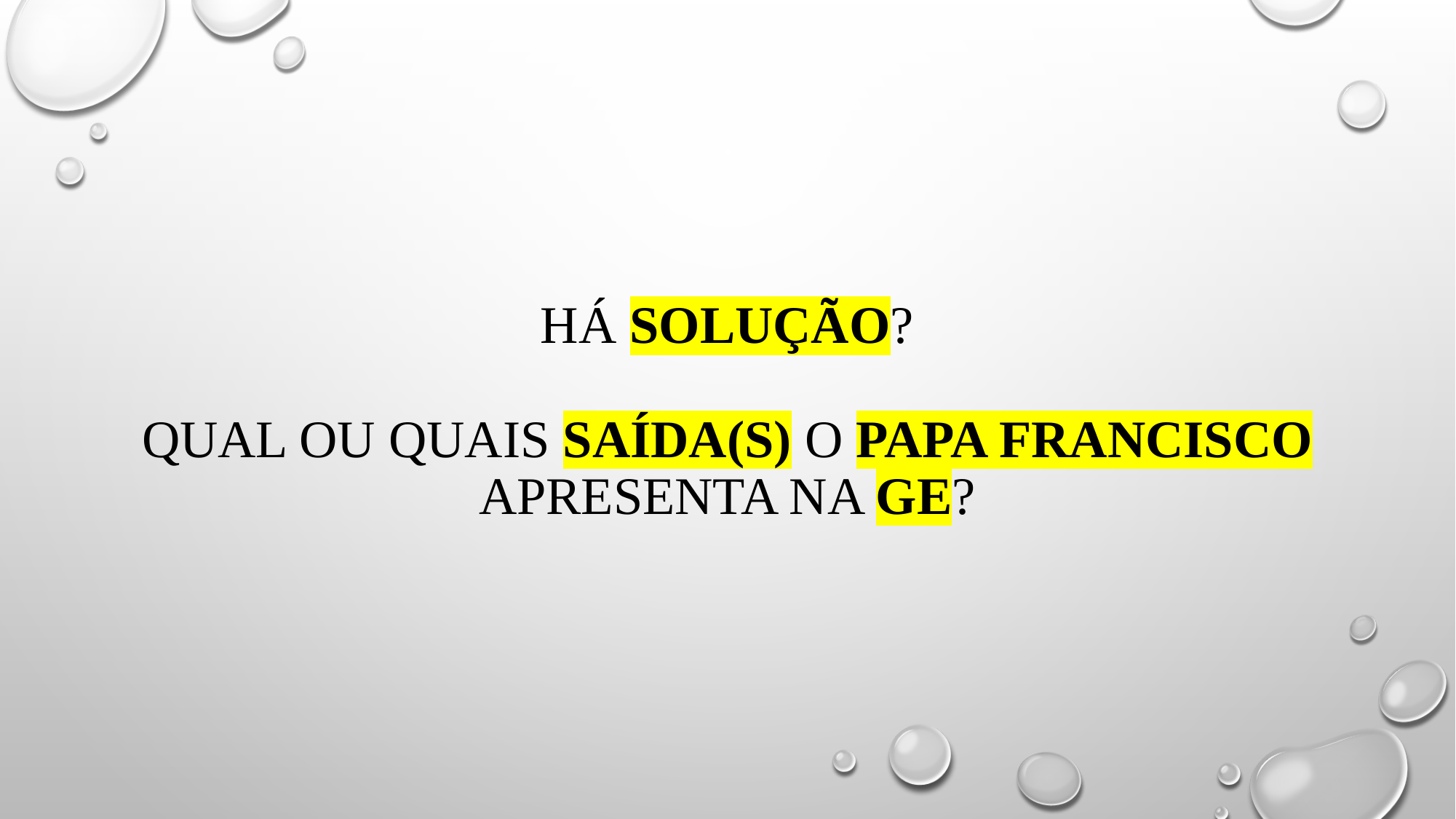

# HÁ SOLUÇÃO? QUAL OU QUAIS SAÍDA(S) O PAPA FRANCISCO APRESENTA NA ge?